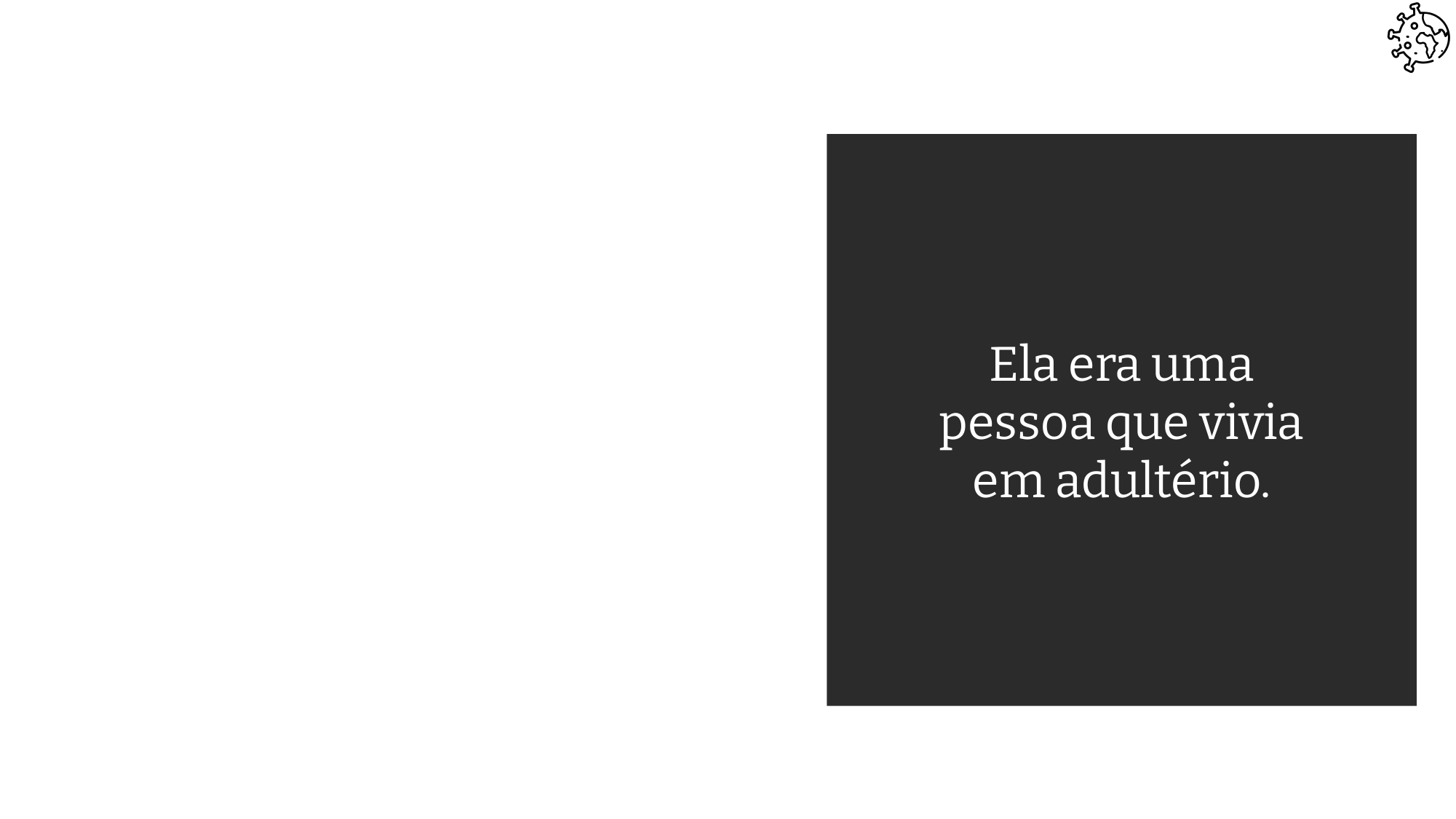

Ela era uma pessoa que vivia em adultério.